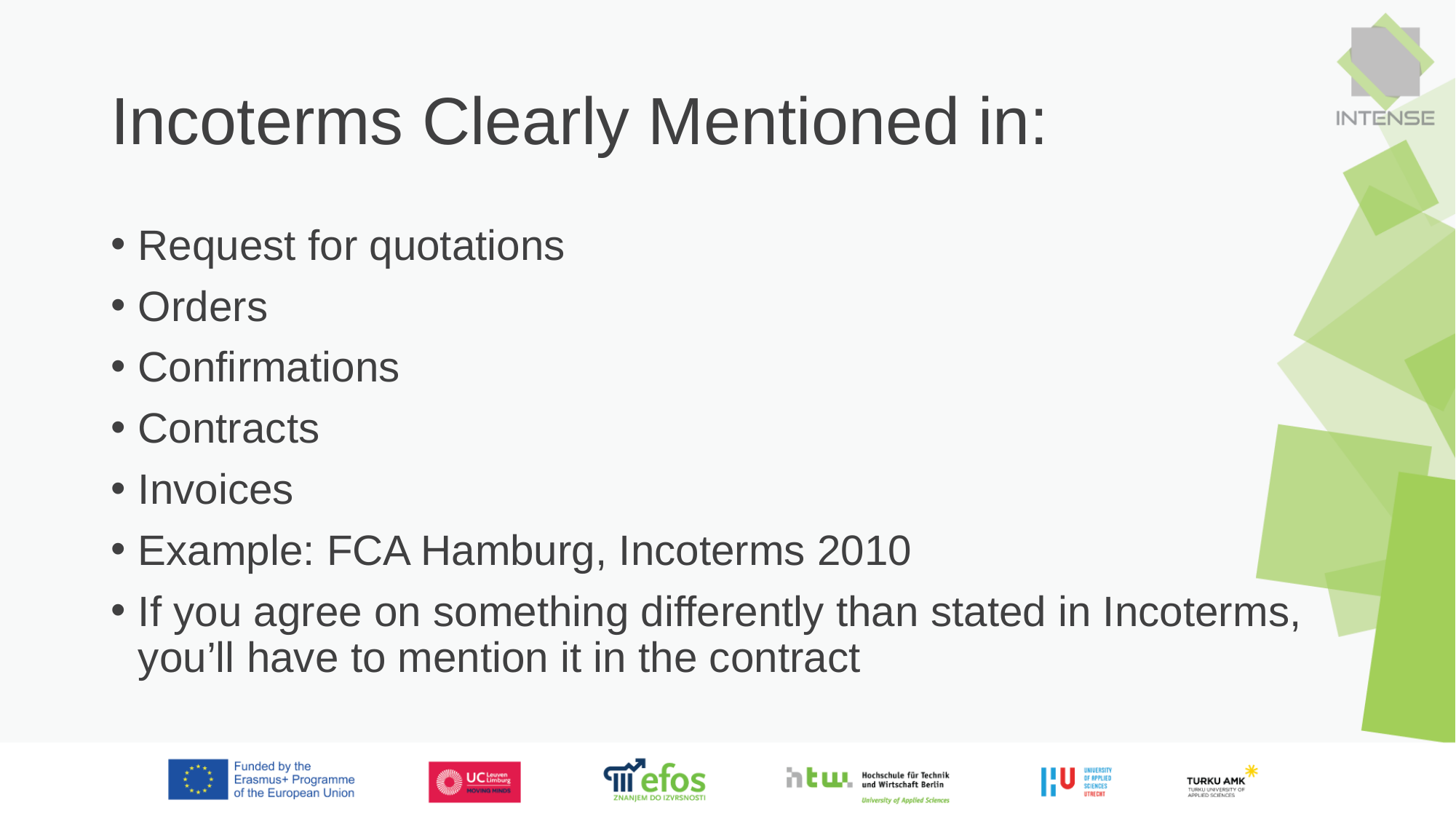

# Incoterms Clearly Mentioned in:
Request for quotations
Orders
Confirmations
Contracts
Invoices
Example: FCA Hamburg, Incoterms 2010
If you agree on something differently than stated in Incoterms, you’ll have to mention it in the contract